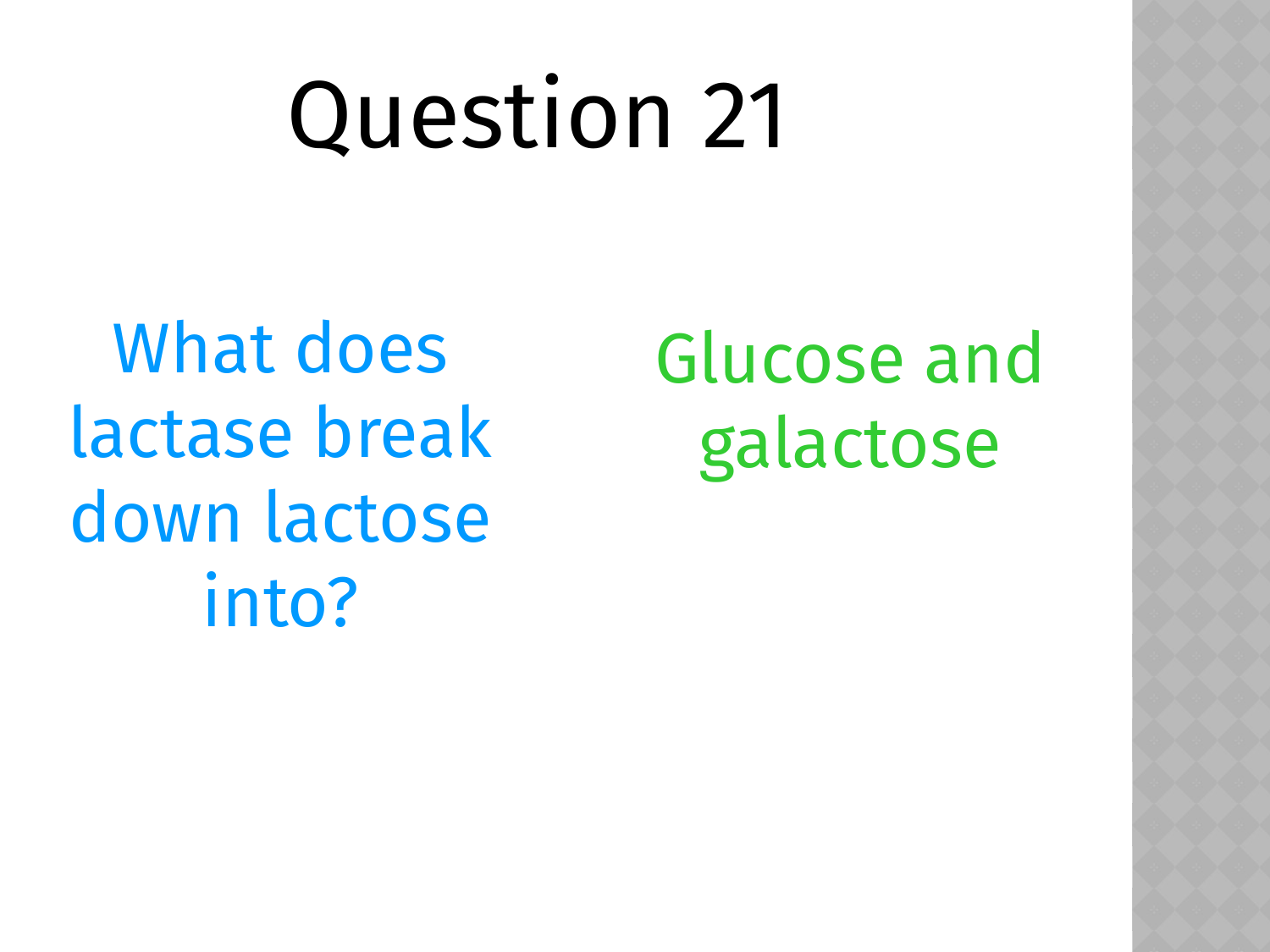

Question 21
What does lactase break down lactose into?
Glucose and galactose